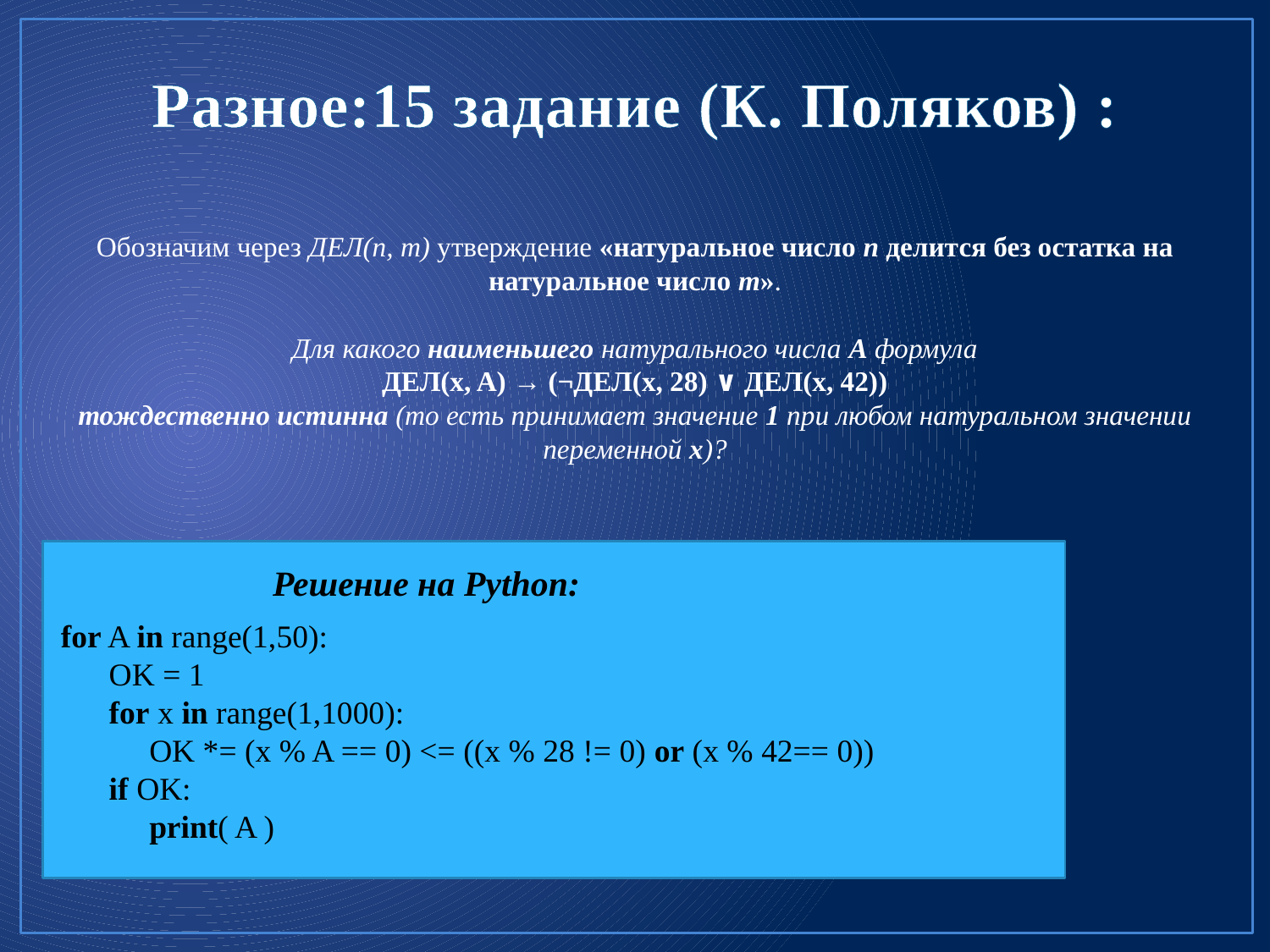

# Разное:15 задание (К. Поляков) :
Обозначим через ДЕЛ(n, m) утверждение «натуральное число n делится без остатка на натуральное число m».
 
Для какого наименьшего натурального числа А формула
ДЕЛ(x, A) → (¬ДЕЛ(x, 28) ∨ ДЕЛ(x, 42))
тождественно истинна (то есть принимает значение 1 при любом натуральном значении переменной х)?

Решение на Python:
for A in range(1,50):
      OK = 1
      for x in range(1,1000):
           OK *= (x % A == 0) <= ((x % 28 != 0) or (x % 42== 0))
      if OK:
           print( A )